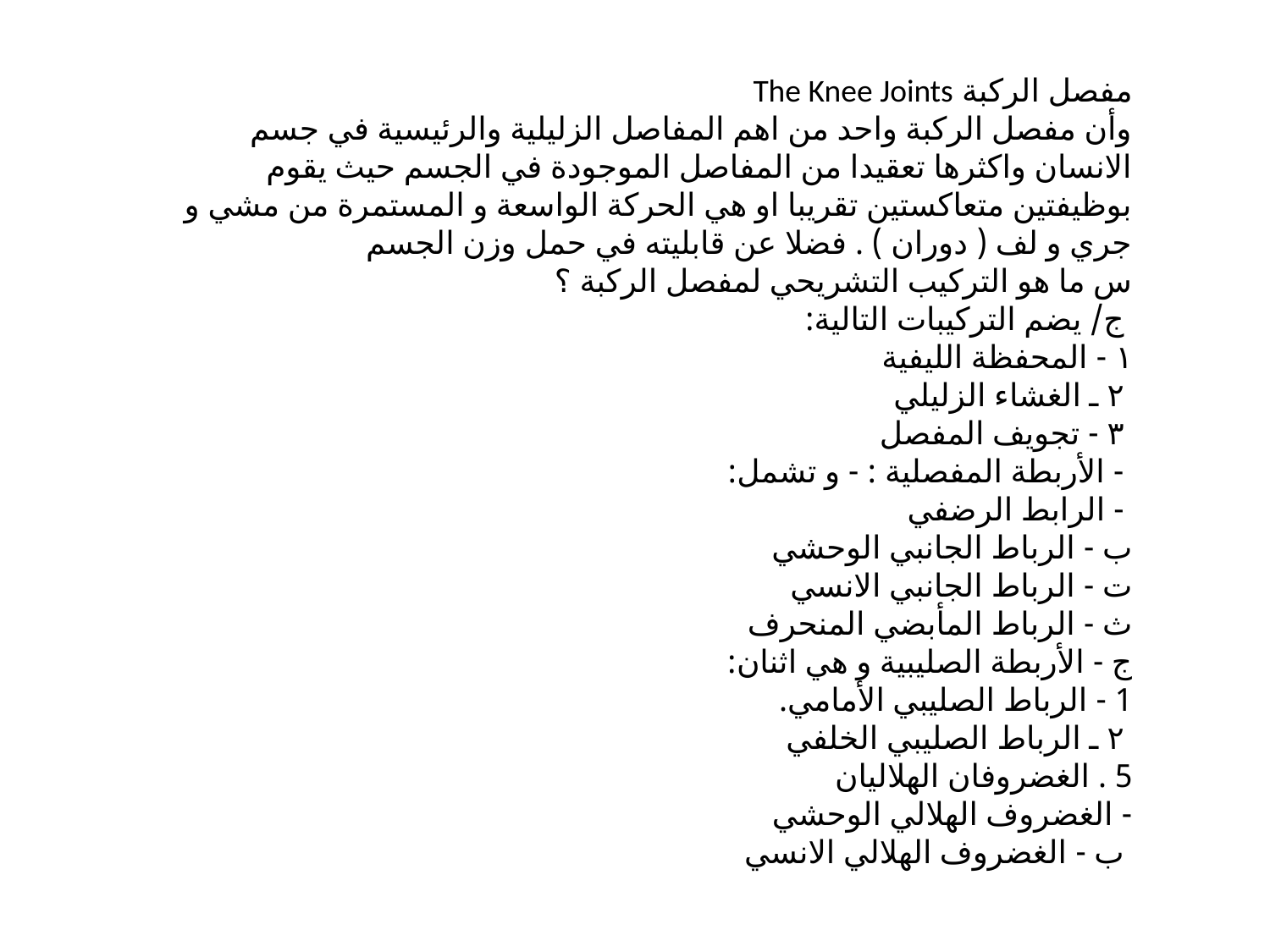

مفصل الركبة The Knee Joints
وأن مفصل الركبة واحد من اهم المفاصل الزليلية والرئيسية في جسم الانسان واكثرها تعقيدا من المفاصل الموجودة في الجسم حيث يقوم بوظيفتين متعاكستين تقريبا او هي الحركة الواسعة و المستمرة من مشي و جري و لف ( دوران ) . فضلا عن قابليته في حمل وزن الجسم
س ما هو التركيب التشريحي لمفصل الركبة ؟
 ج/ يضم التركيبات التالية:
١ - المحفظة الليفية
 ۲ ـ الغشاء الزليلي
 ٣ - تجويف المفصل
 - الأربطة المفصلية : - و تشمل:
 - الرابط الرضفي
ب - الرباط الجانبي الوحشي
ت - الرباط الجانبي الانسي
ث - الرباط المأبضي المنحرف
ج - الأربطة الصليبية و هي اثنان:
1 - الرباط الصليبي الأمامي.
 ۲ ـ الرباط الصليبي الخلفي
5 . الغضروفان الهلاليان
- الغضروف الهلالي الوحشي
 ب - الغضروف الهلالي الانسي